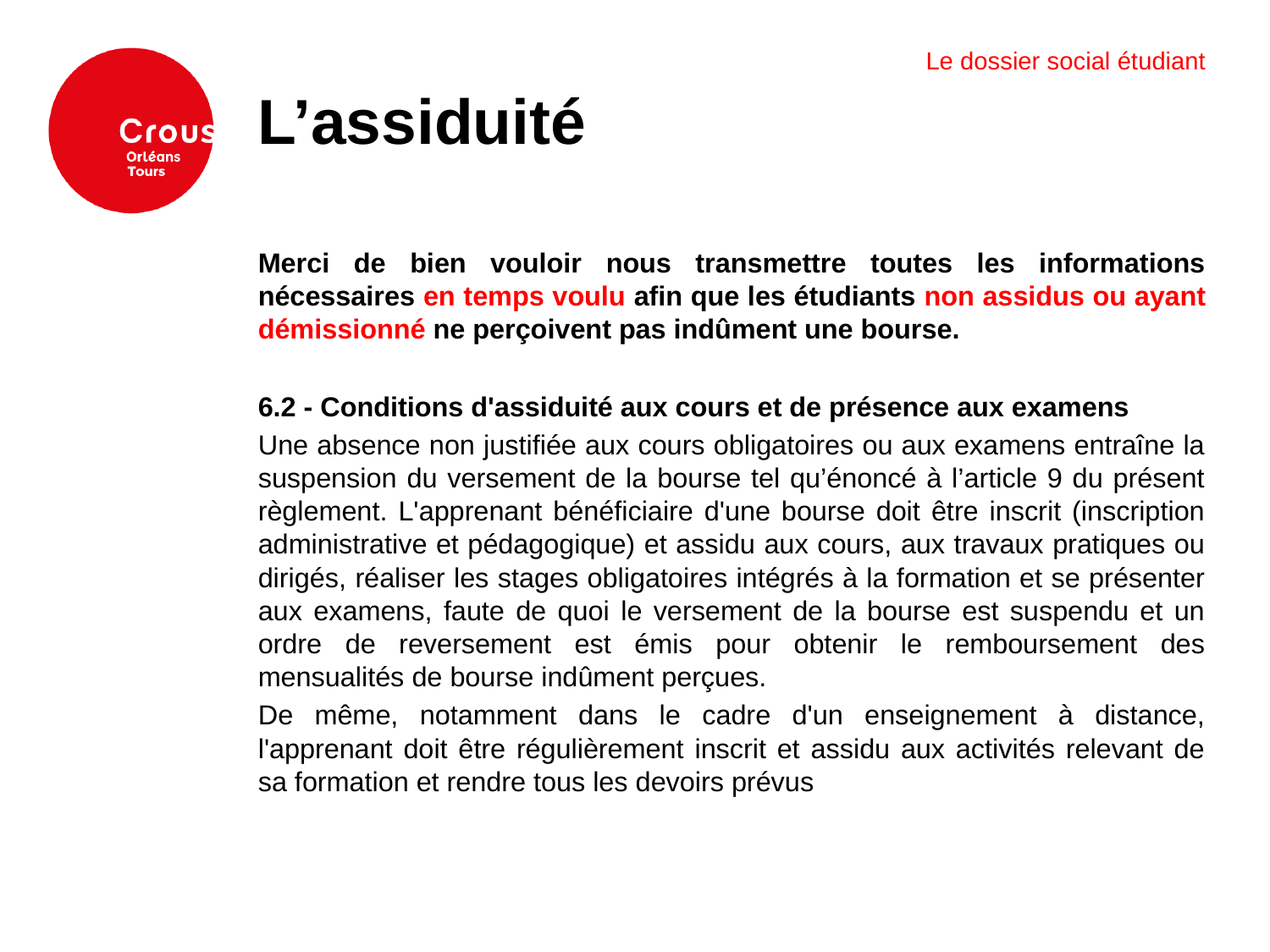

Le dossier social étudiant
L’assiduité

Merci de bien vouloir nous transmettre toutes les informations nécessaires en temps voulu afin que les étudiants non assidus ou ayant démissionné ne perçoivent pas indûment une bourse.

6.2 - Conditions d'assiduité aux cours et de présence aux examens
Une absence non justifiée aux cours obligatoires ou aux examens entraîne la suspension du versement de la bourse tel qu’énoncé à l’article 9 du présent règlement. L'apprenant bénéficiaire d'une bourse doit être inscrit (inscription administrative et pédagogique) et assidu aux cours, aux travaux pratiques ou dirigés, réaliser les stages obligatoires intégrés à la formation et se présenter aux examens, faute de quoi le versement de la bourse est suspendu et un ordre de reversement est émis pour obtenir le remboursement des mensualités de bourse indûment perçues.
De même, notamment dans le cadre d'un enseignement à distance, l'apprenant doit être régulièrement inscrit et assidu aux activités relevant de sa formation et rendre tous les devoirs prévus